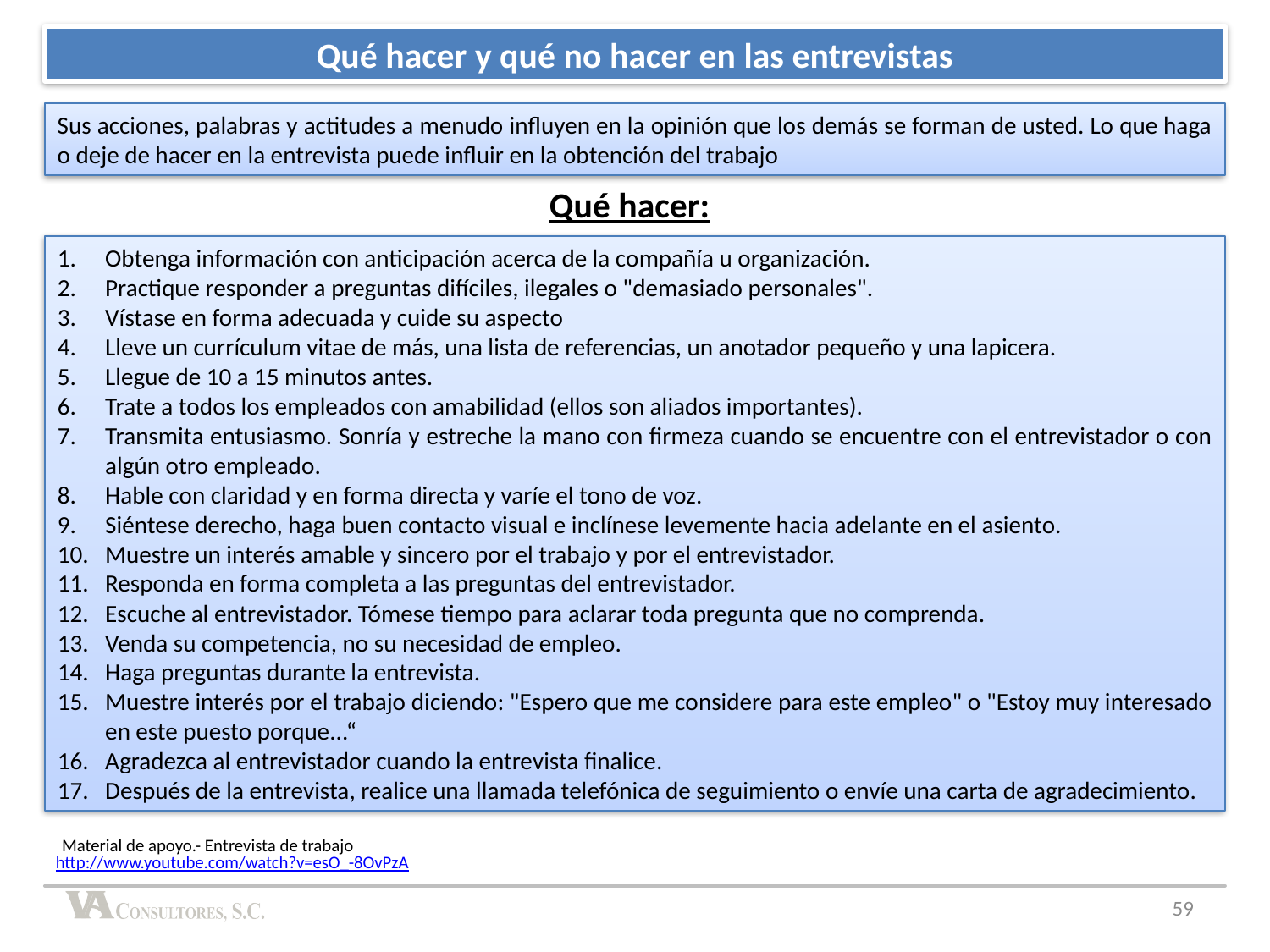

Qué hacer y qué no hacer en las entrevistas
Sus acciones, palabras y actitudes a menudo influyen en la opinión que los demás se forman de usted. Lo que haga o deje de hacer en la entrevista puede influir en la obtención del trabajo
Qué hacer:
Obtenga información con anticipación acerca de la compañía u organización.
Practique responder a preguntas difíciles, ilegales o "demasiado personales".
Vístase en forma adecuada y cuide su aspecto
Lleve un currículum vitae de más, una lista de referencias, un anotador pequeño y una lapicera.
Llegue de 10 a 15 minutos antes.
Trate a todos los empleados con amabilidad (ellos son aliados importantes).
Transmita entusiasmo. Sonría y estreche la mano con firmeza cuando se encuentre con el entrevistador o con algún otro empleado.
Hable con claridad y en forma directa y varíe el tono de voz.
Siéntese derecho, haga buen contacto visual e inclínese levemente hacia adelante en el asiento.
Muestre un interés amable y sincero por el trabajo y por el entrevistador.
Responda en forma completa a las preguntas del entrevistador.
Escuche al entrevistador. Tómese tiempo para aclarar toda pregunta que no comprenda.
Venda su competencia, no su necesidad de empleo.
Haga preguntas durante la entrevista.
Muestre interés por el trabajo diciendo: "Espero que me considere para este empleo" o "Estoy muy interesado en este puesto porque...“
Agradezca al entrevistador cuando la entrevista finalice.
Después de la entrevista, realice una llamada telefónica de seguimiento o envíe una carta de agradecimiento.
Material de apoyo.- Entrevista de trabajo
http://www.youtube.com/watch?v=esO_-8OvPzA
59